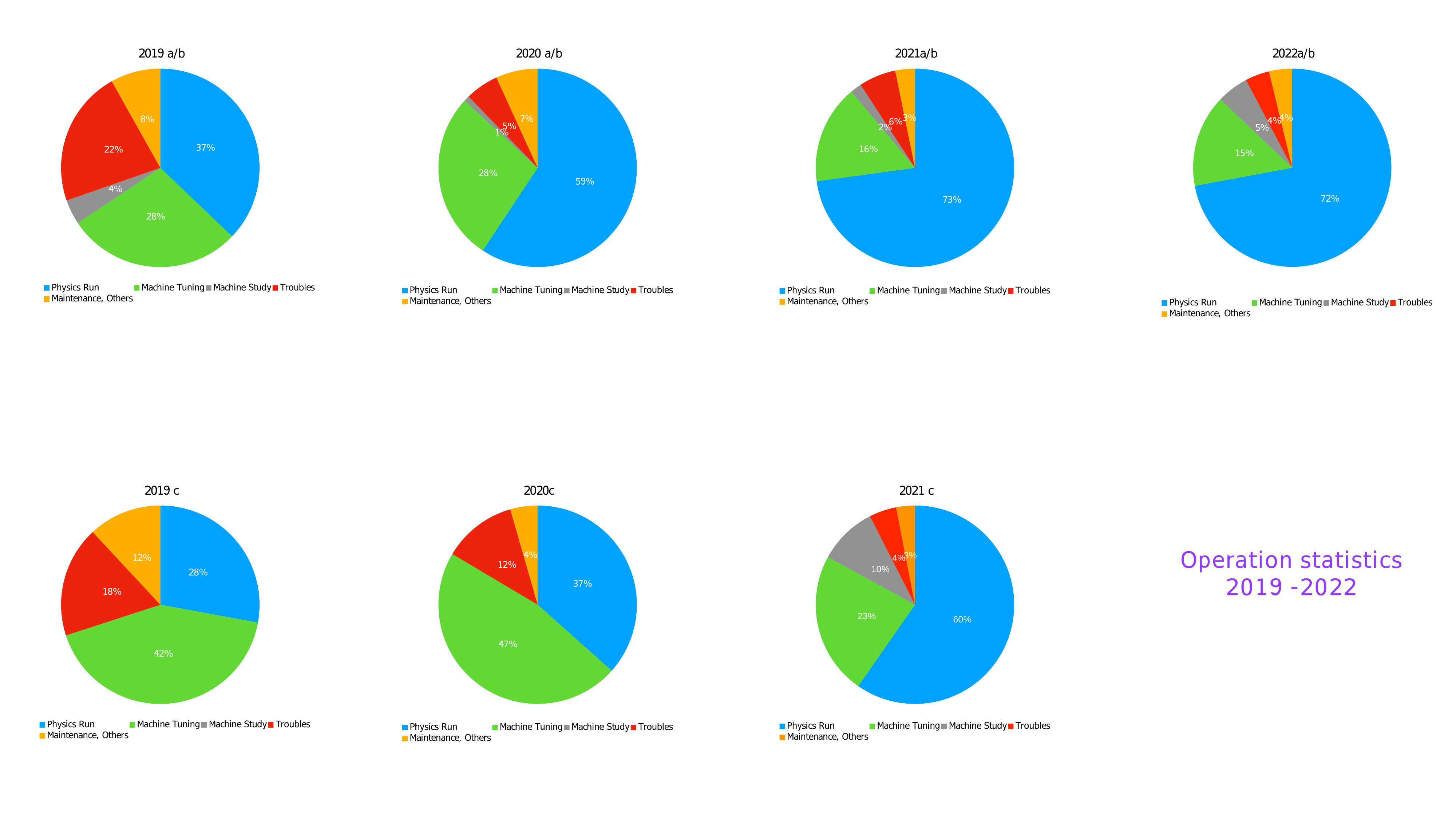

### Chart: 2019 a/b

| Category | 2019a/b |
|---|---|
| Physics Run | 1090.5 |
| Machine Tuning | 836.5 |
| Machine Study | 118.5 |
| Troubles | 652.0 |
| Maintenance, Others | 239.0 |

### Chart: 2020 a/b

| Category | 2020 a/b |
|---|---|
| Physics Run | 1809.0 |
| Machine Tuning | 838.5 |
| Machine Study | 28.0 |
| Troubles | 165.5 |
| Maintenance, Others | 208.0 |

### Chart: 2021a/b

| Category |  |
|---|---|
| Physics Run | 2429.63 |
| Machine Tuning | 537.16 |
| Machine Study | 61.367 |
| Troubles | 201.36 |
| Maintenance, Others | 106.466 |

### Chart: 2022a/b

| Category | 2022 a/b |
|---|---|
| Physics Run | 2091.45 |
| Machine Tuning | 436.14 |
| Machine Study | 150.18 |
| Troubles | 114.41 |
| Maintenance, Others | 109.79 |

### Chart: 2019 c

| Category | 2019c |
|---|---|
| Physics Run | 480.5 |
| Machine Tuning | 725.5 |
| Machine Study | 0.0 |
| Troubles | 311.5 |
| Maintenance, Others | 205.5 |

### Chart: 2020c

| Category | 2020 c |
|---|---|
| Physics Run | 645.7 |
| Machine Tuning | 828.2 |
| Machine Study | 0.0 |
| Troubles | 212.0 |
| Maintenance, Others | 78.6 |

### Chart: 2021 c

| Category | 2021 c |
|---|---|
| Physics Run | 929.86 |
| Machine Tuning | 362.51 |
| Machine Study | 148.61 |
| Troubles | 69.15 |
| Maintenance, Others | 47.48 |
Operation statistics
2019 -2022